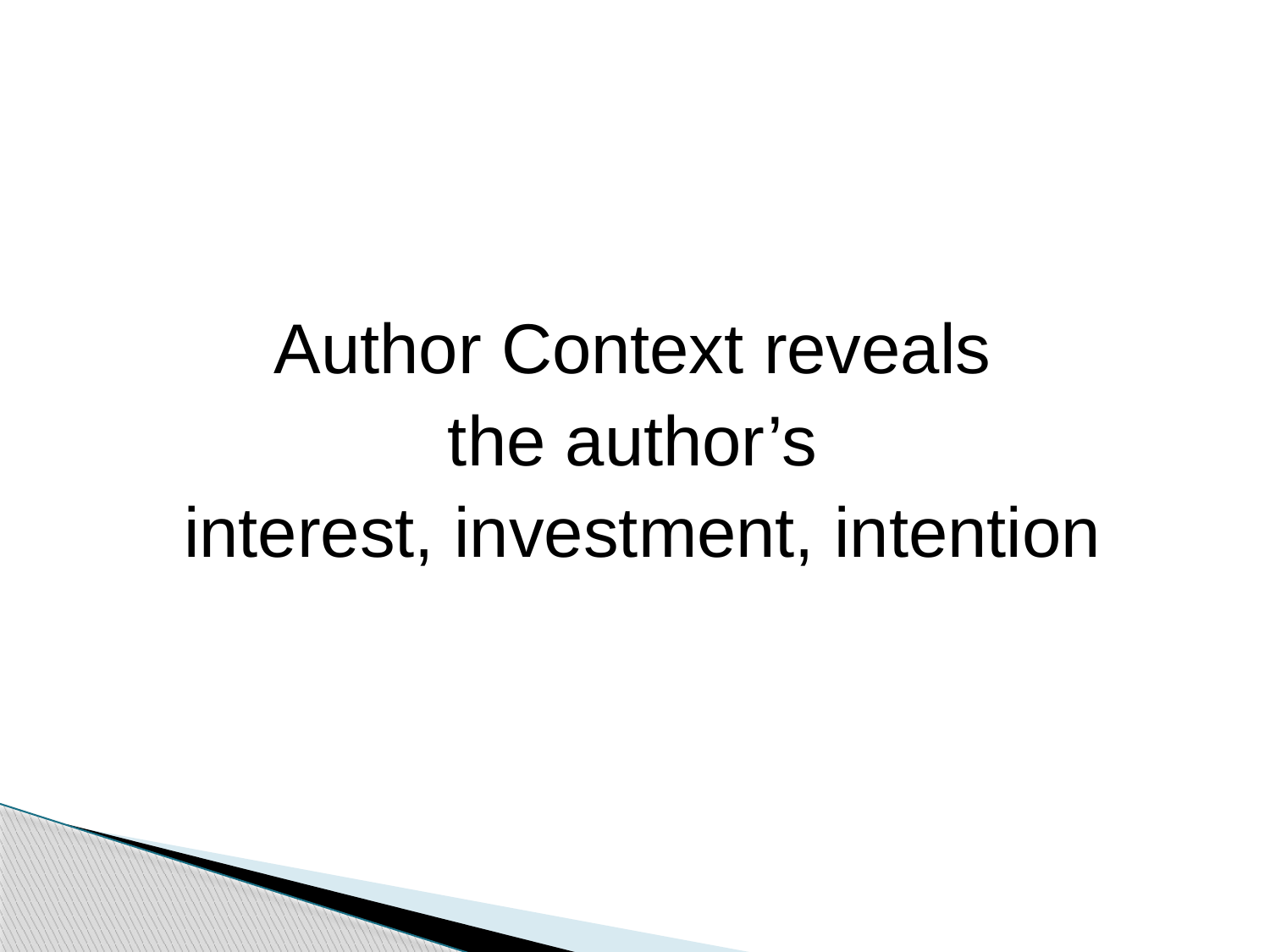

Author Context reveals
the author’s
interest, investment, intention